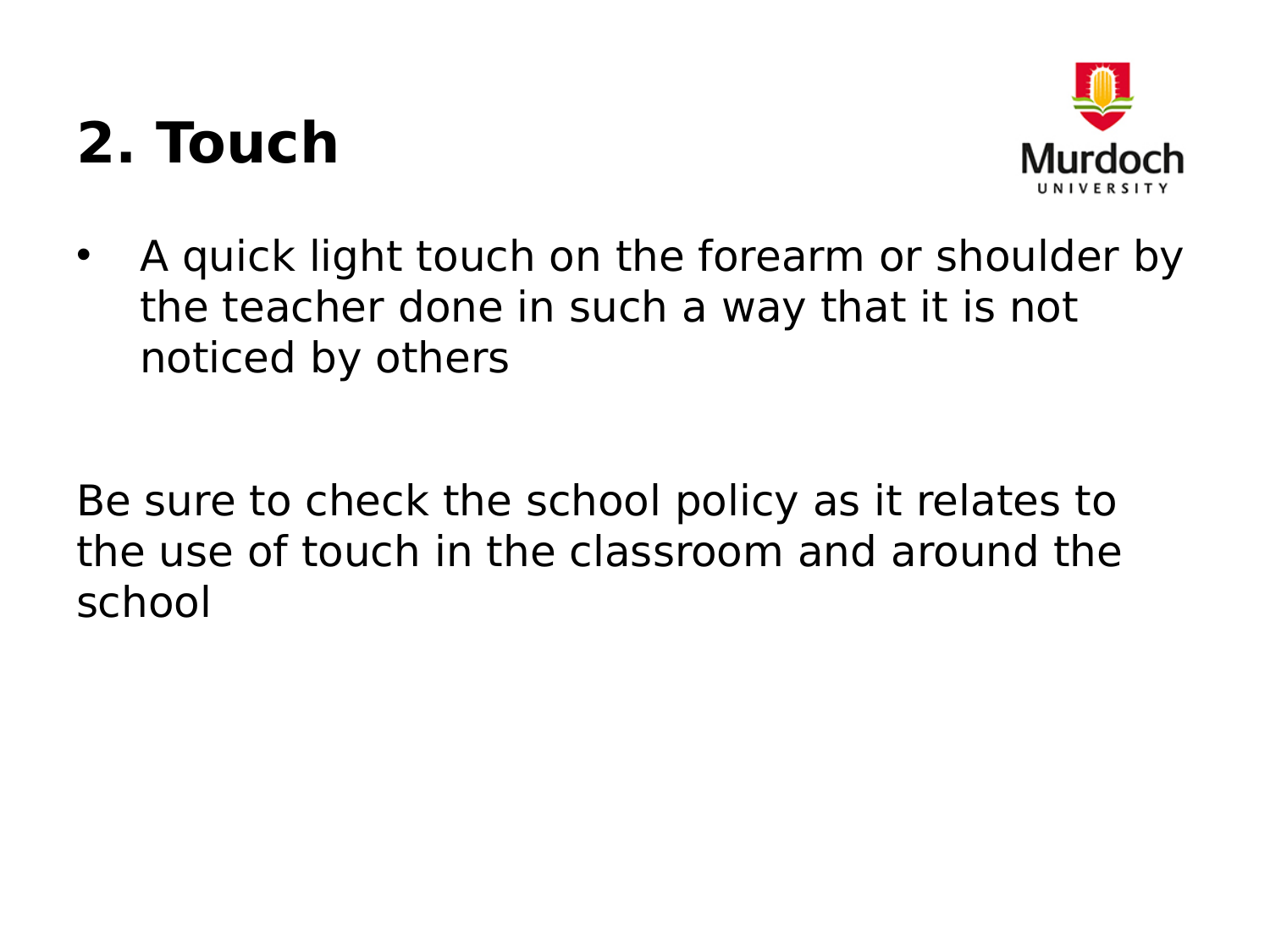

# 2. Touch
A quick light touch on the forearm or shoulder by the teacher done in such a way that it is not noticed by others

Be sure to check the school policy as it relates to the use of touch in the classroom and around the school